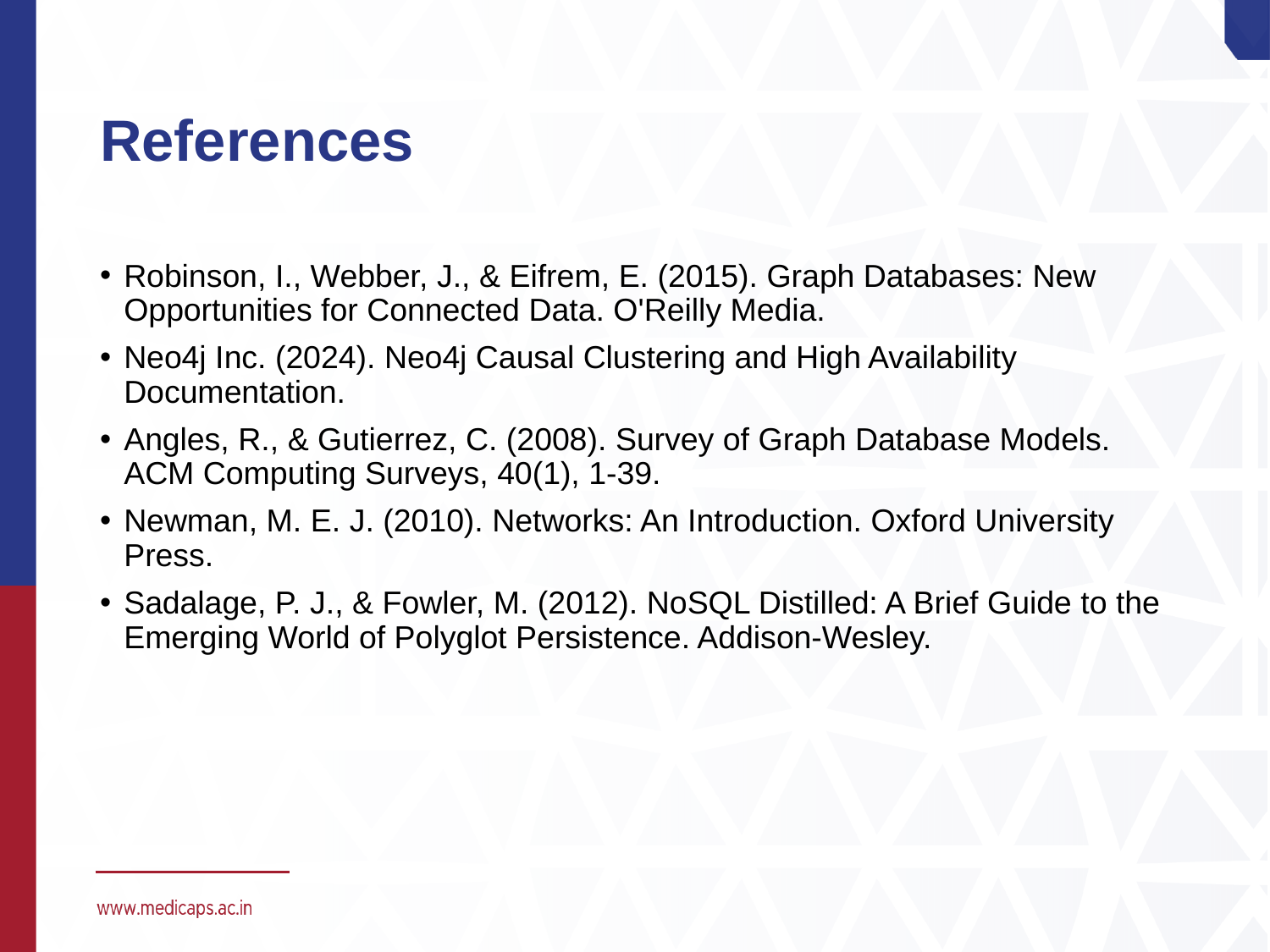

# References
Robinson, I., Webber, J., & Eifrem, E. (2015). Graph Databases: New Opportunities for Connected Data. O'Reilly Media.
Neo4j Inc. (2024). Neo4j Causal Clustering and High Availability Documentation.
Angles, R., & Gutierrez, C. (2008). Survey of Graph Database Models. ACM Computing Surveys, 40(1), 1-39.
Newman, M. E. J. (2010). Networks: An Introduction. Oxford University Press.
Sadalage, P. J., & Fowler, M. (2012). NoSQL Distilled: A Brief Guide to the Emerging World of Polyglot Persistence. Addison-Wesley.